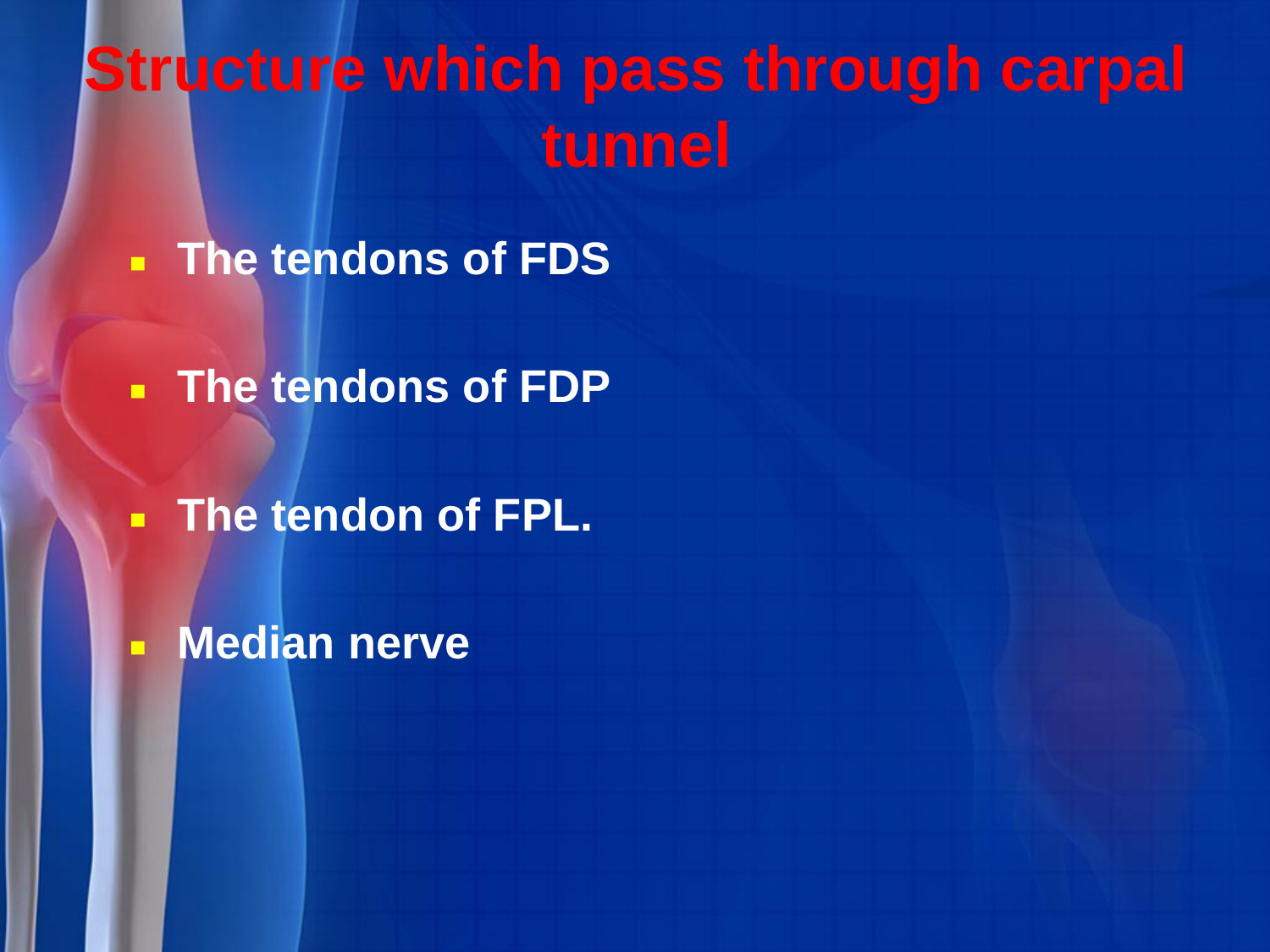

# Structure which pass through carpal tunnel
The tendons of FDS

The tendons of FDP

The tendon of FPL.

Median nerve